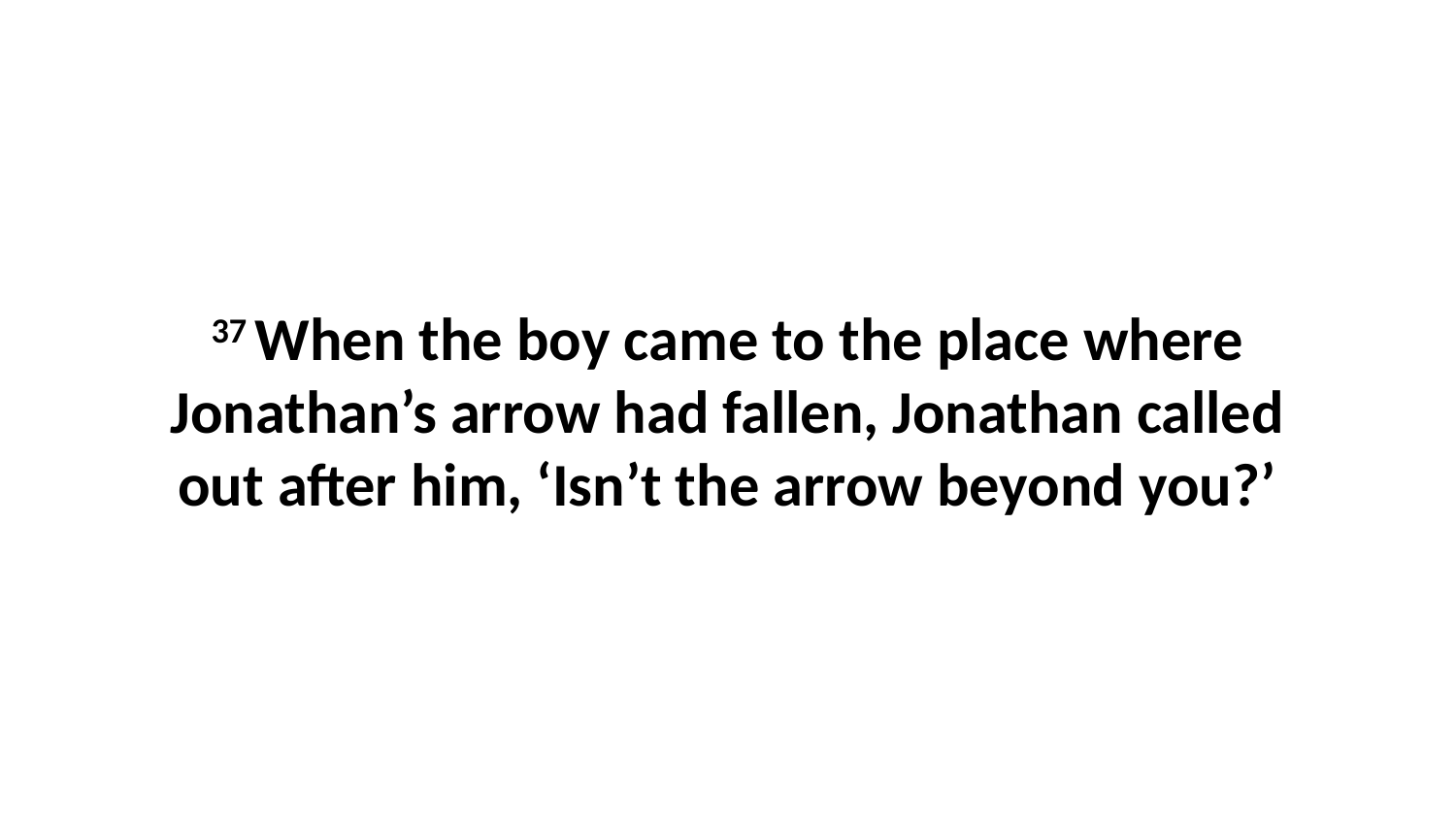

37 When the boy came to the place where Jonathan’s arrow had fallen, Jonathan called out after him, ‘Isn’t the arrow beyond you?’